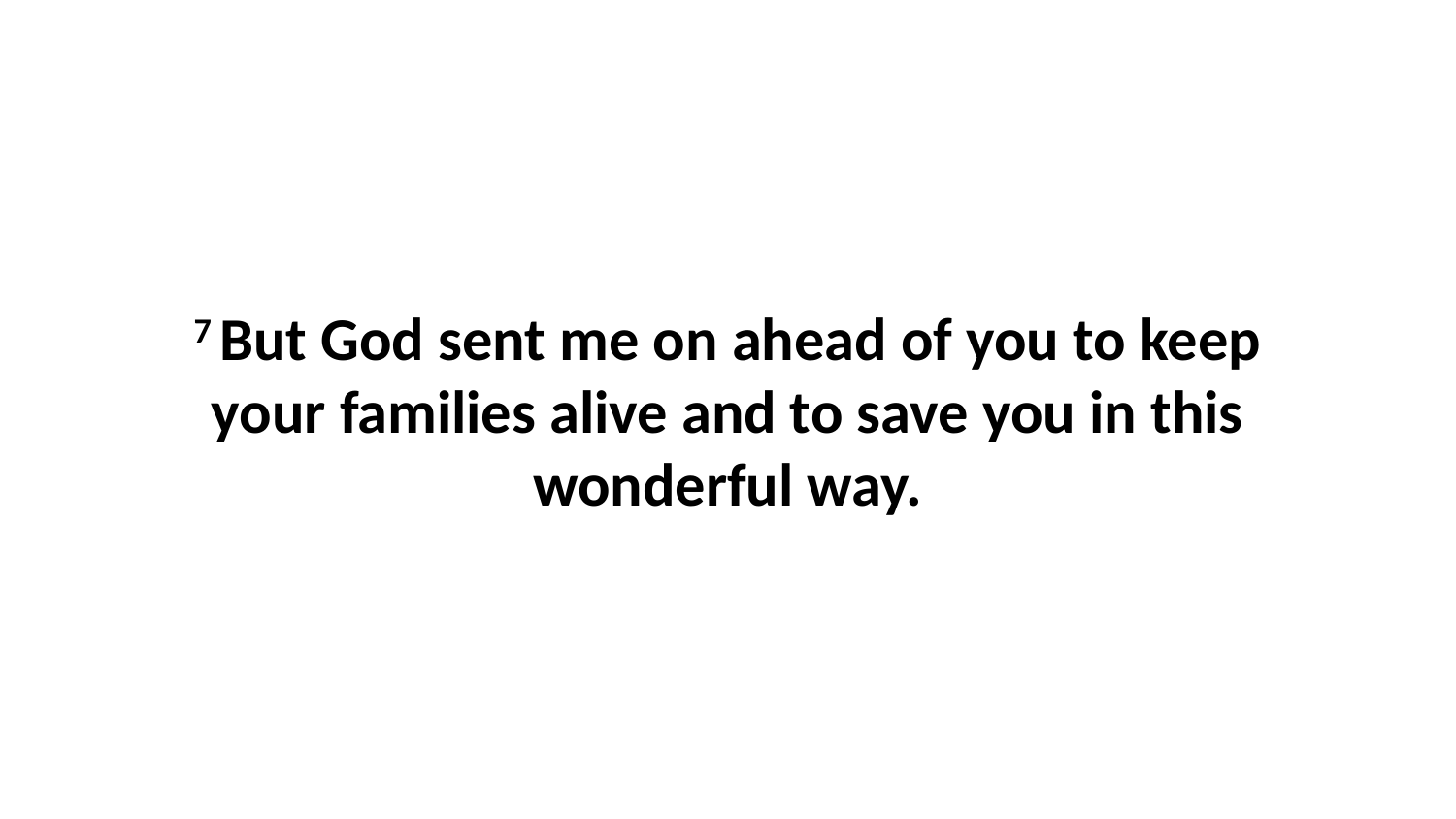

7 But God sent me on ahead of you to keep your families alive and to save you in this wonderful way.